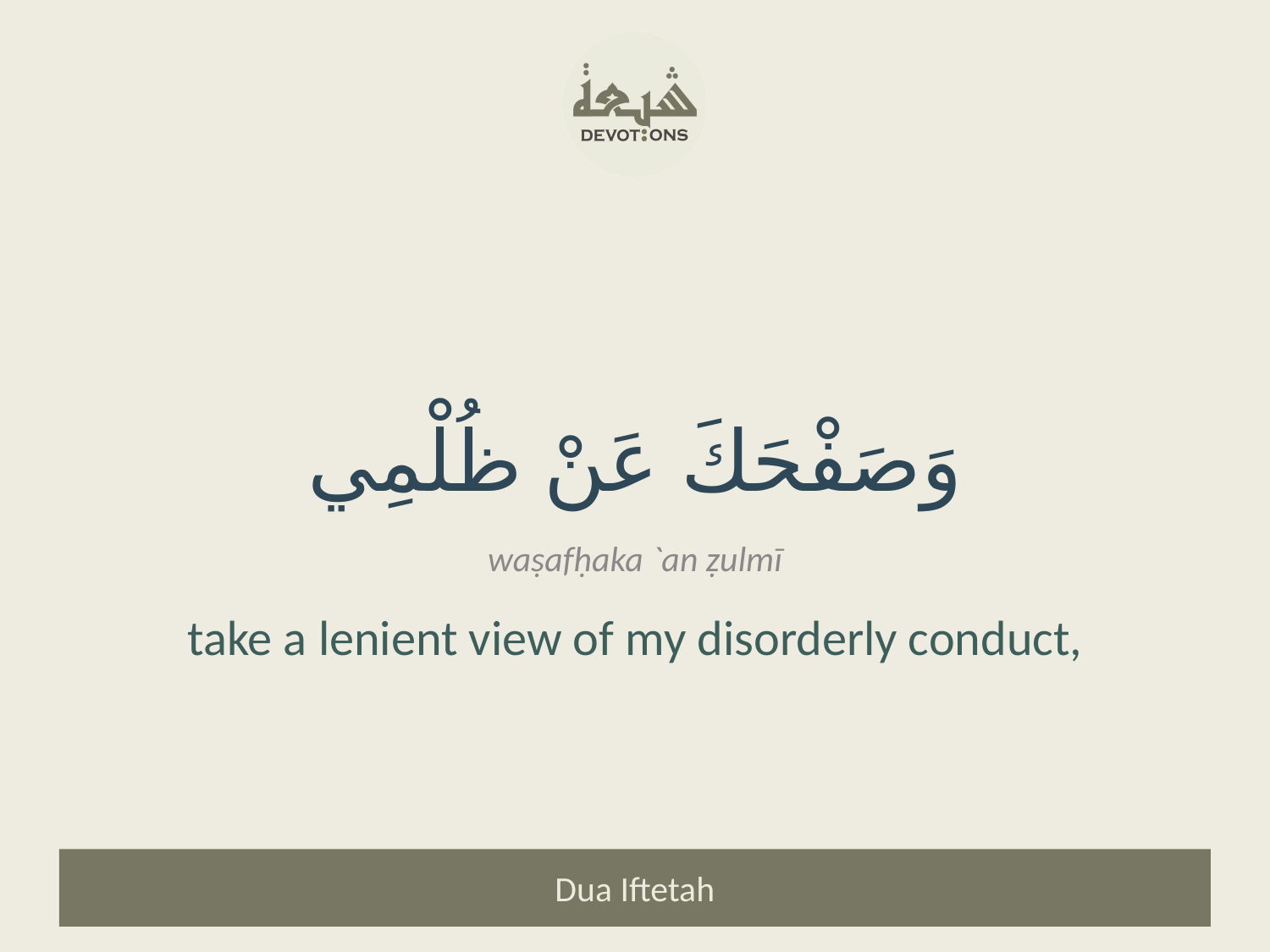

وَصَفْحَكَ عَنْ ظُلْمِي
waṣafḥaka `an ẓulmī
take a lenient view of my disorderly conduct,
Dua Iftetah